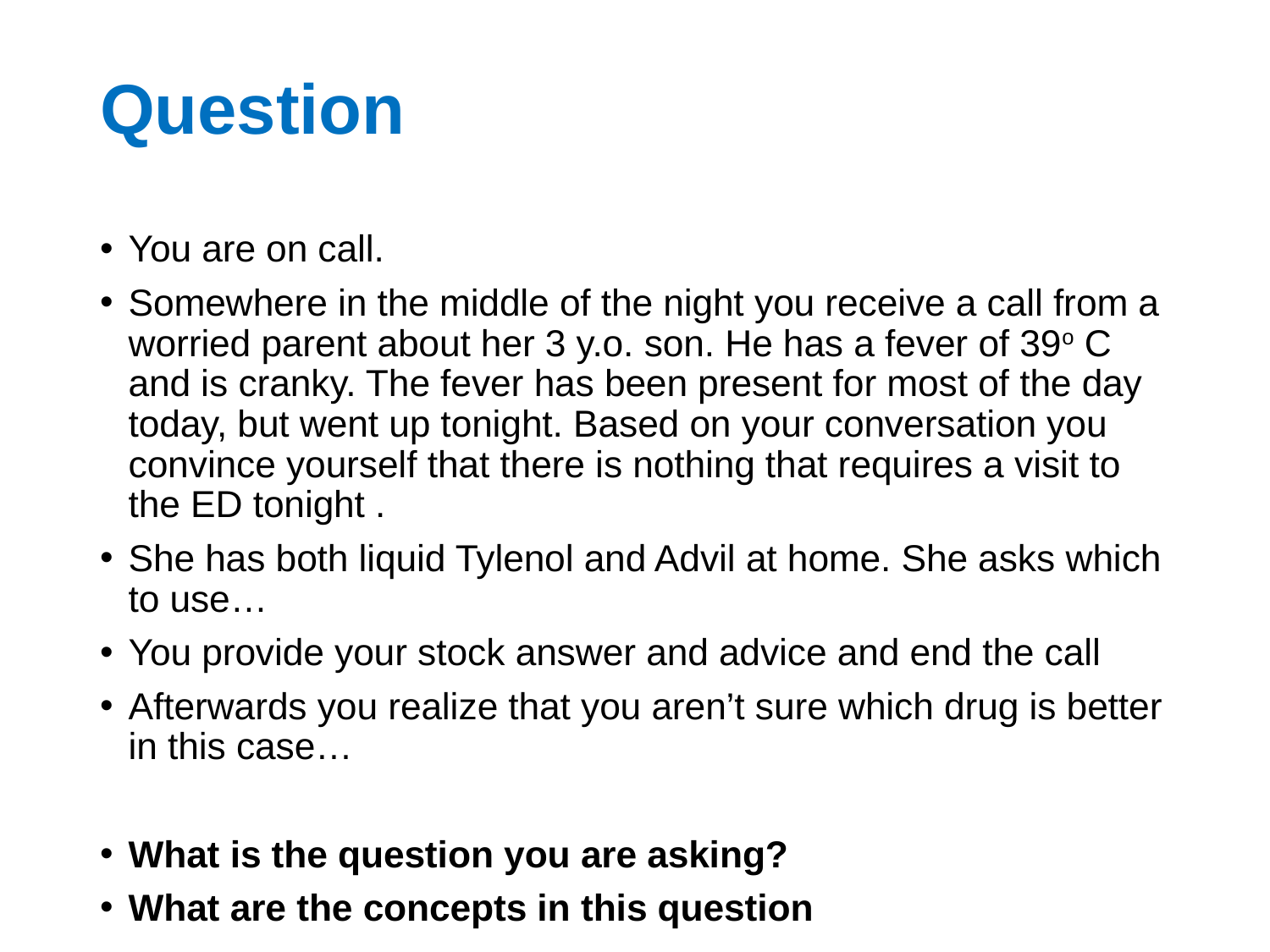

# Question
You are on call.
Somewhere in the middle of the night you receive a call from a worried parent about her 3 y.o. son. He has a fever of 39o C and is cranky. The fever has been present for most of the day today, but went up tonight. Based on your conversation you convince yourself that there is nothing that requires a visit to the ED tonight .
She has both liquid Tylenol and Advil at home. She asks which to use…
You provide your stock answer and advice and end the call
Afterwards you realize that you aren’t sure which drug is better in this case…

What is the question you are asking?
What are the concepts in this question